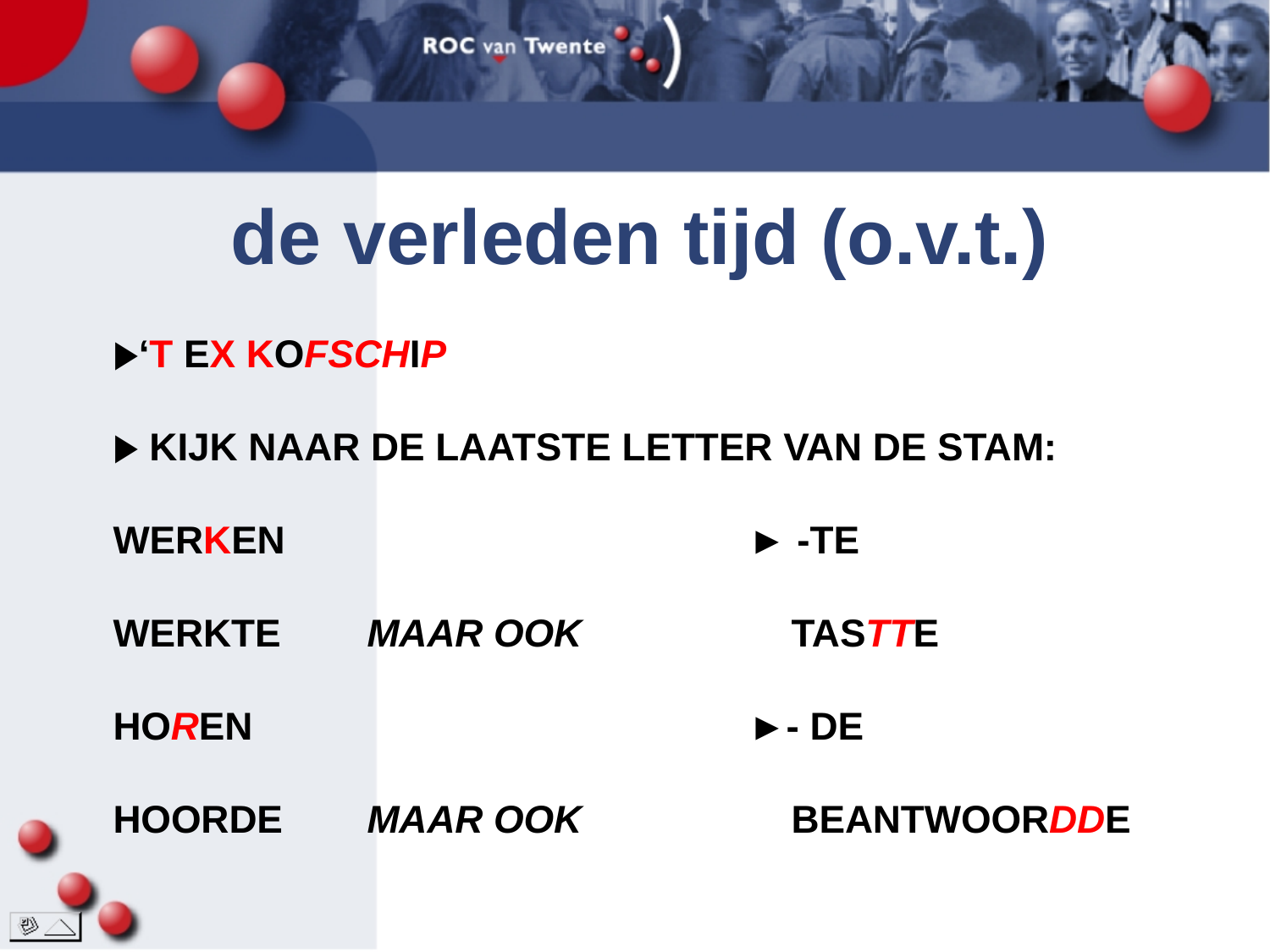

de verleden tijd (o.v.t.)
# ▶‘t ex kofschip ▶ Kijk naar de laatste letter van de stam: werken 				► -te werkte	maar ook		    tastte horen				►- de hoorde	maar ook		    beantwoordde